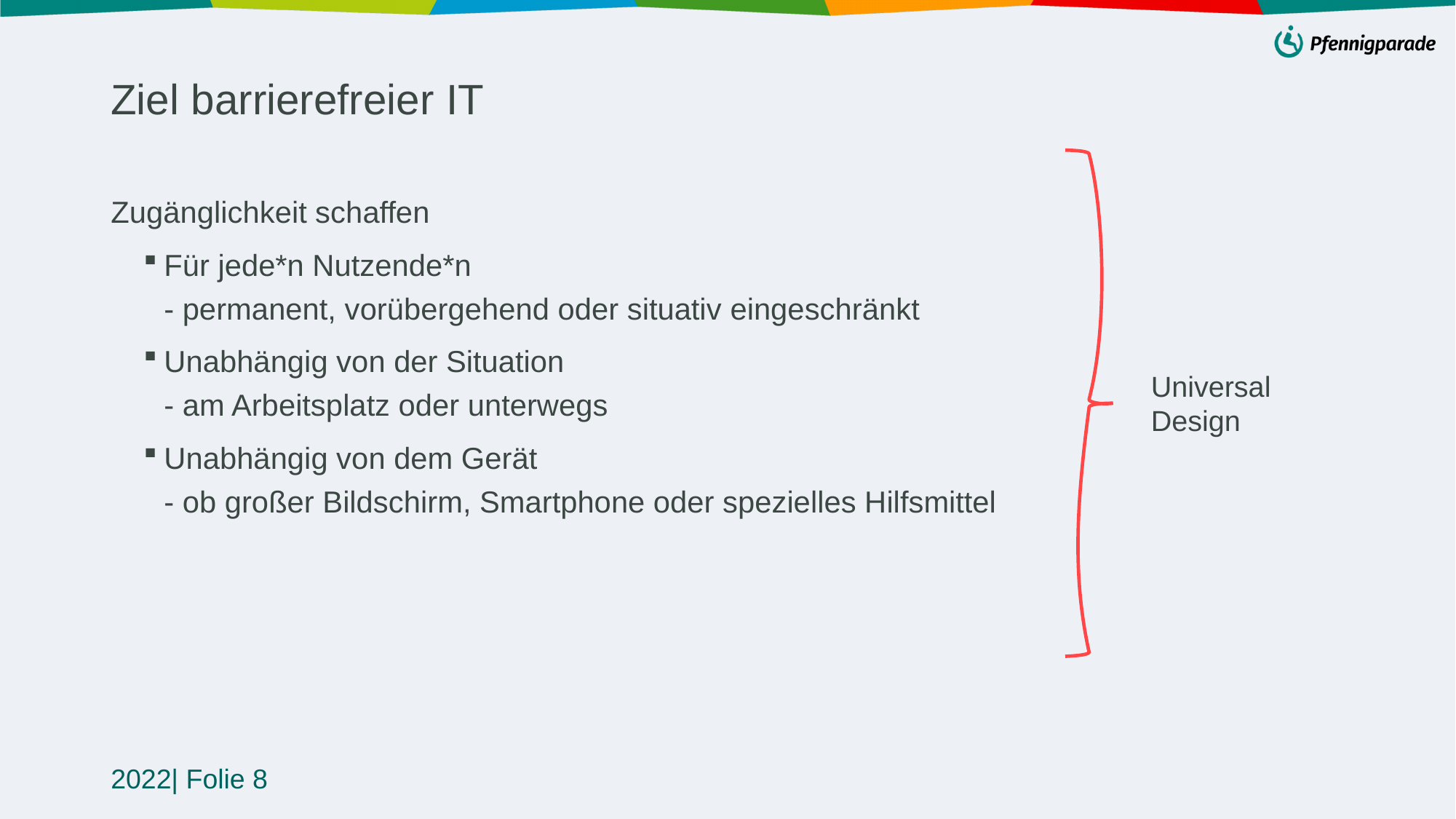

Ziel barrierefreier IT

Zugänglichkeit schaffen​
Für jede*n Nutzende*n ​
- permanent, vorübergehend oder situativ eingeschränkt​
Unabhängig von der Situation ​
- am Arbeitsplatz oder unterwegs​
Unabhängig von dem Gerät ​
- ob großer Bildschirm, Smartphone oder spezielles Hilfsmittel

Universal Design